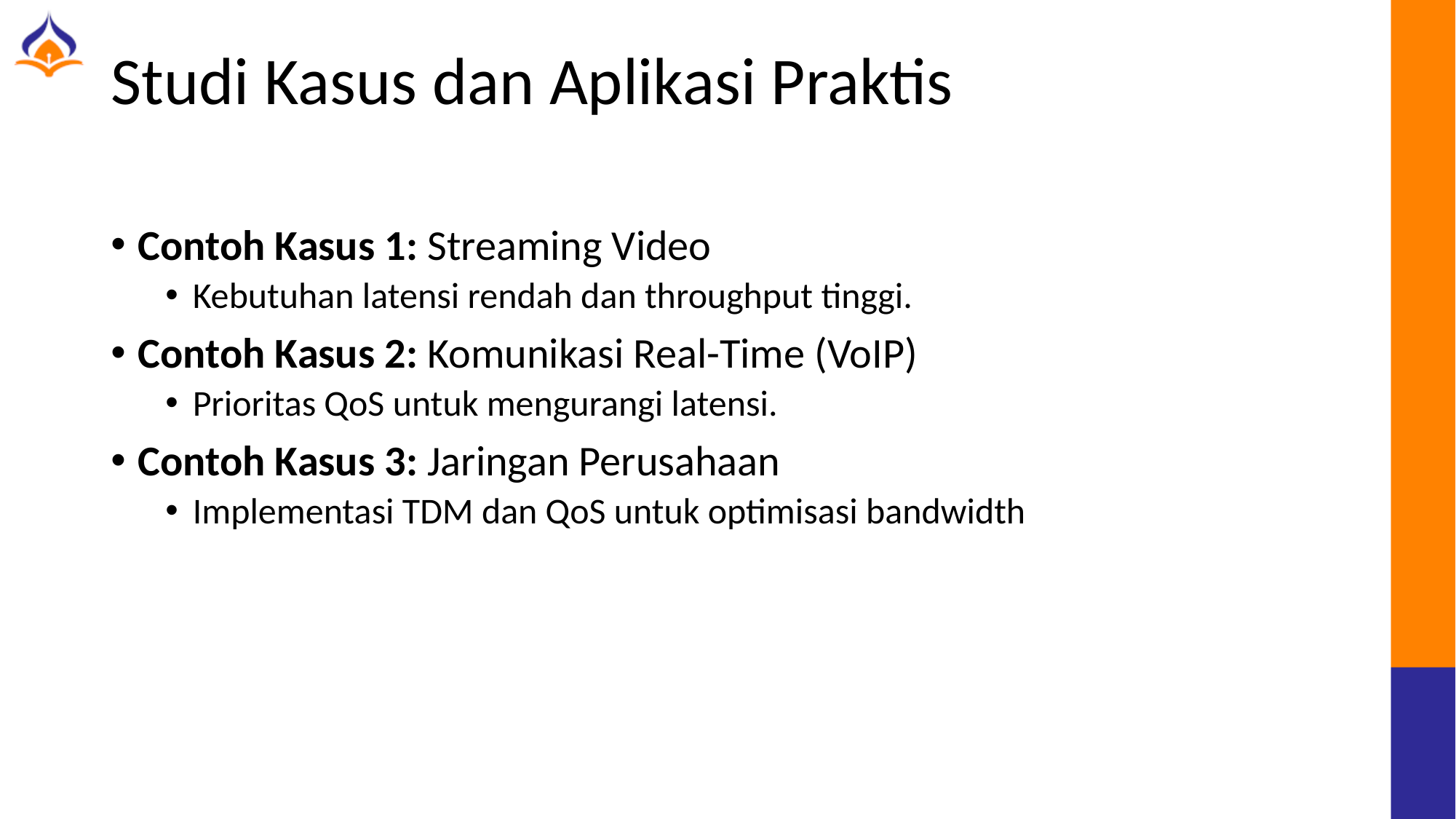

# Studi Kasus dan Aplikasi Praktis
Contoh Kasus 1: Streaming Video
Kebutuhan latensi rendah dan throughput tinggi.
Contoh Kasus 2: Komunikasi Real-Time (VoIP)
Prioritas QoS untuk mengurangi latensi.
Contoh Kasus 3: Jaringan Perusahaan
Implementasi TDM dan QoS untuk optimisasi bandwidth